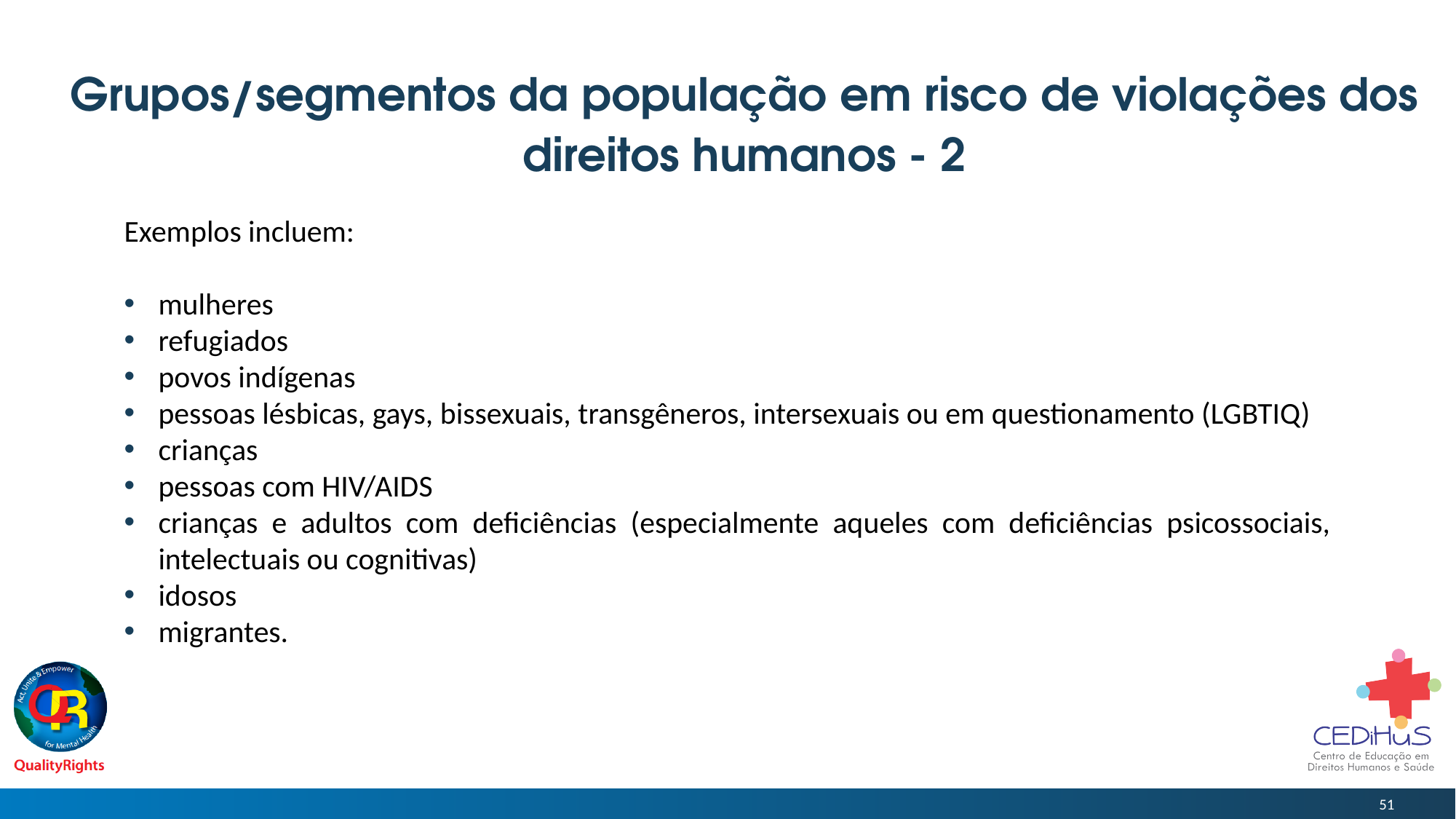

# Grupos/segmentos da população em risco de violações dos direitos humanos - 2
Exemplos incluem:

mulheres
refugiados
povos indígenas
pessoas lésbicas, gays, bissexuais, transgêneros, intersexuais ou em questionamento (LGBTIQ)
crianças
pessoas com HIV/AIDS
crianças e adultos com deficiências (especialmente aqueles com deficiências psicossociais, intelectuais ou cognitivas)
idosos
migrantes.
51